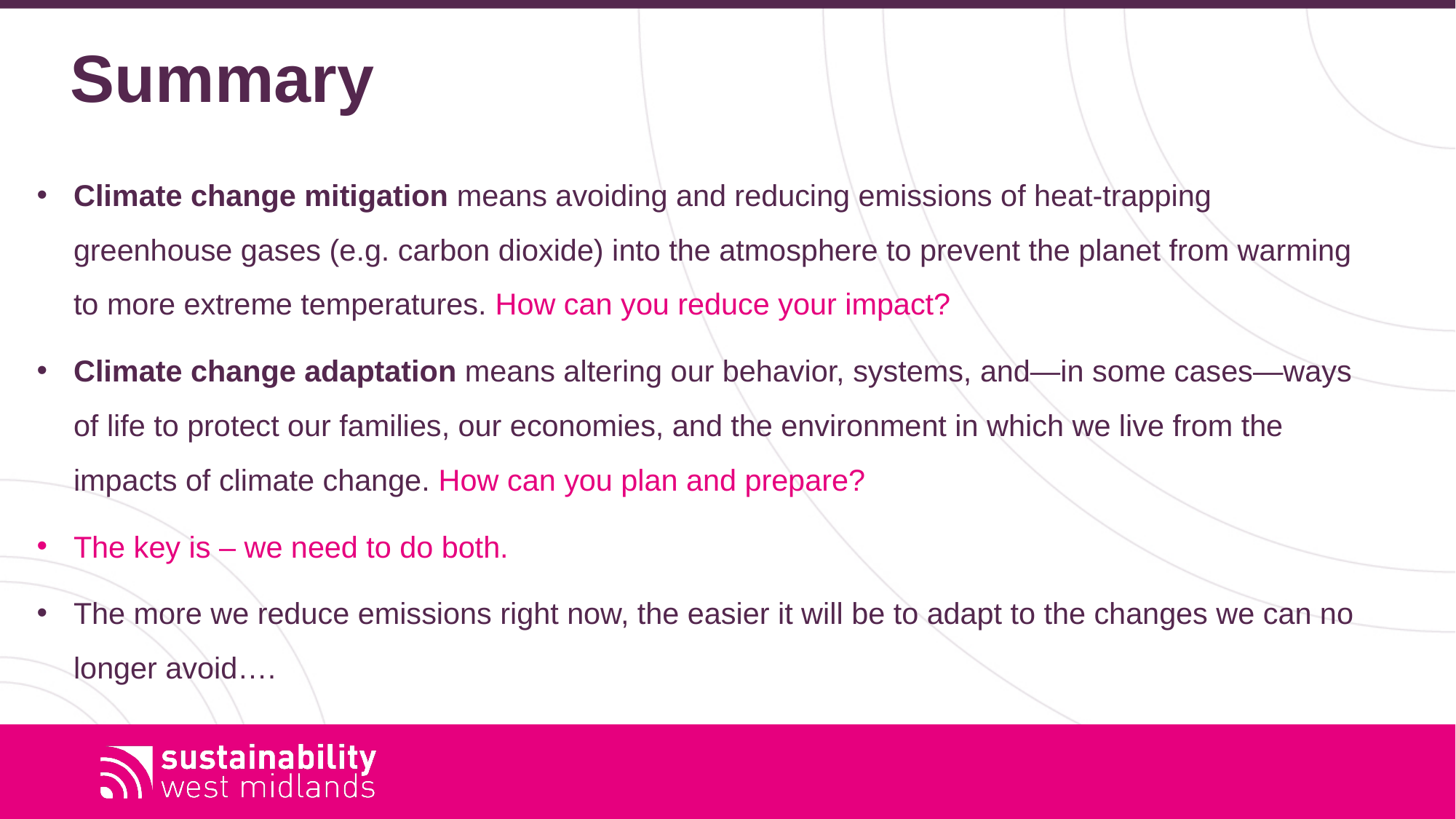

# Summary
Climate change mitigation means avoiding and reducing emissions of heat-trapping greenhouse gases (e.g. carbon dioxide) into the atmosphere to prevent the planet from warming to more extreme temperatures. How can you reduce your impact?
Climate change adaptation means altering our behavior, systems, and—in some cases—ways of life to protect our families, our economies, and the environment in which we live from the impacts of climate change. How can you plan and prepare?
The key is – we need to do both.
The more we reduce emissions right now, the easier it will be to adapt to the changes we can no longer avoid….